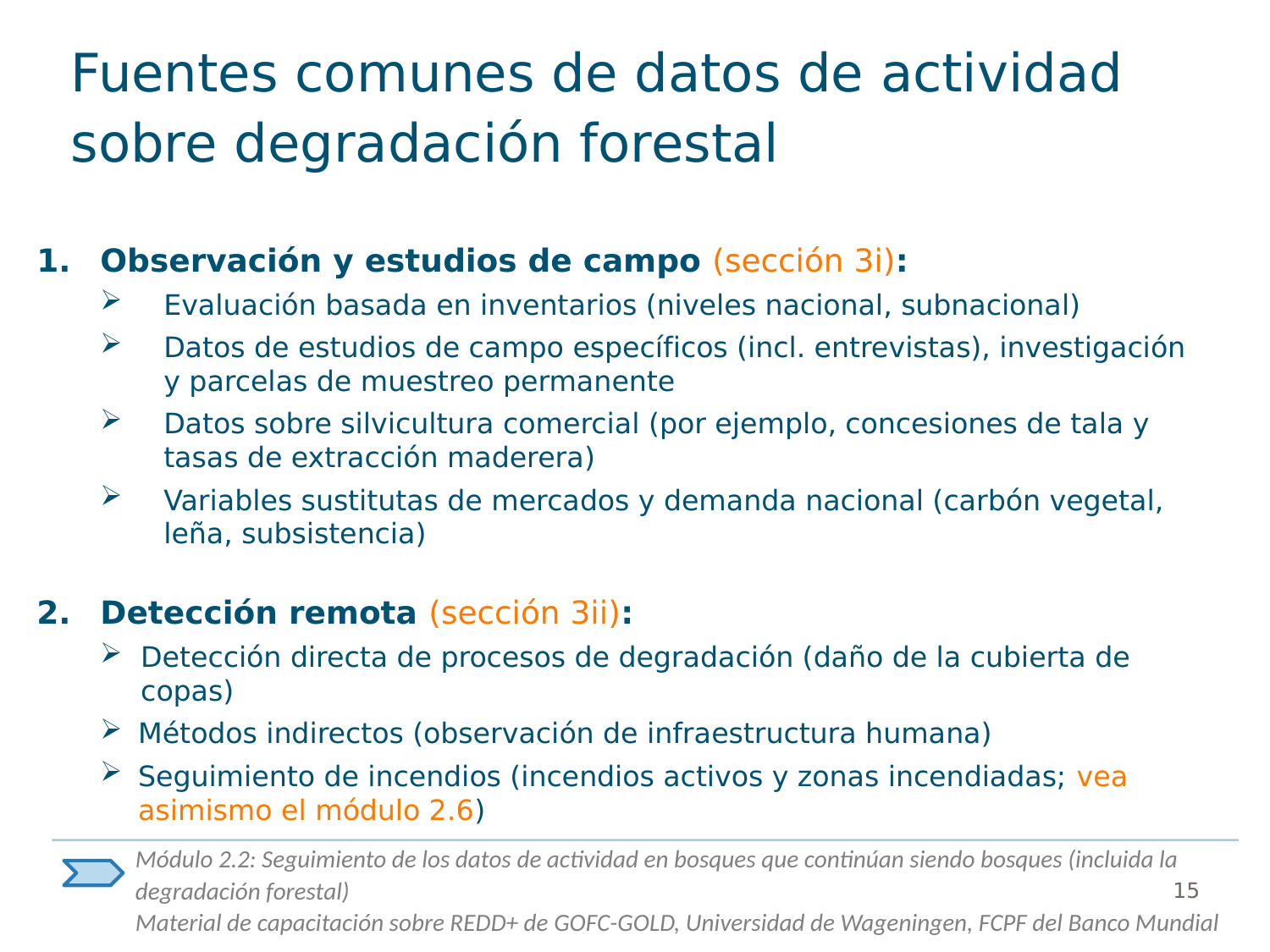

# Fuentes comunes de datos de actividad sobre degradación forestal
Observación y estudios de campo (sección 3i):
Evaluación basada en inventarios (niveles nacional, subnacional)
Datos de estudios de campo específicos (incl. entrevistas), investigación y parcelas de muestreo permanente
Datos sobre silvicultura comercial (por ejemplo, concesiones de tala y tasas de extracción maderera)
Variables sustitutas de mercados y demanda nacional (carbón vegetal, leña, subsistencia)
Detección remota (sección 3ii):
Detección directa de procesos de degradación (daño de la cubierta de copas)
Métodos indirectos (observación de infraestructura humana)
Seguimiento de incendios (incendios activos y zonas incendiadas; vea asimismo el módulo 2.6)